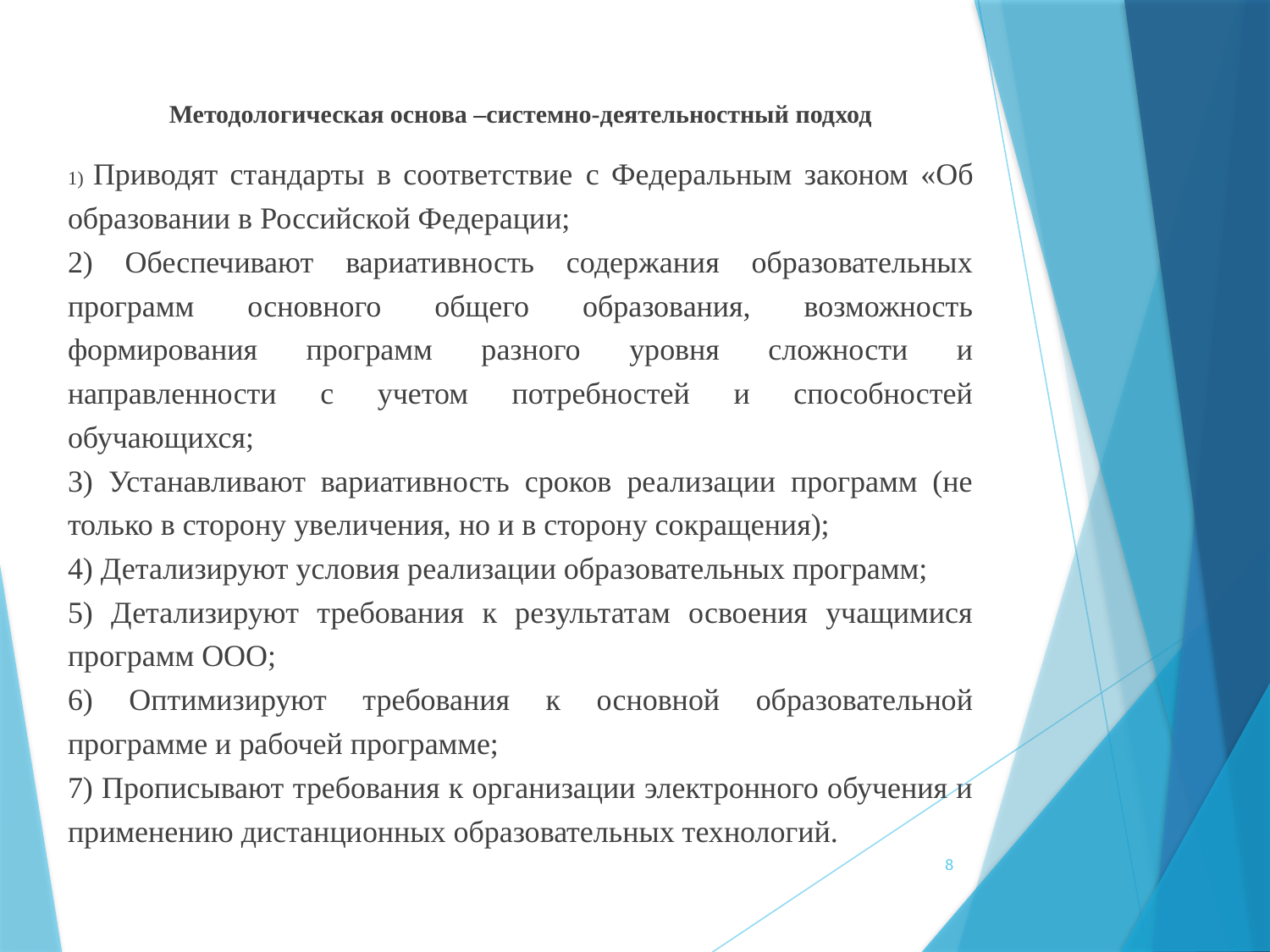

Методологическая основа –системно-деятельностный подход

1) Приводят стандарты в соответствие c Федеральным законом «Об образовании в Российской Федерации;
2) Обеспечивают вариативность содержания образовательных программ основного общего образования, возможность формирования программ разного уровня сложности и направленности с учетом потребностей и способностей обучающихся;
3) Устанавливают вариативность сроков реализации программ (не только в сторону увеличения, но и в сторону сокращения);
4) Детализируют условия реализации образовательных программ;
5) Детализируют требования к результатам освоения учащимися программ ООО;
6) Оптимизируют требования к основной образовательной программе и рабочей программе;
7) Прописывают требования к организации электронного обучения и применению дистанционных образовательных технологий.
8